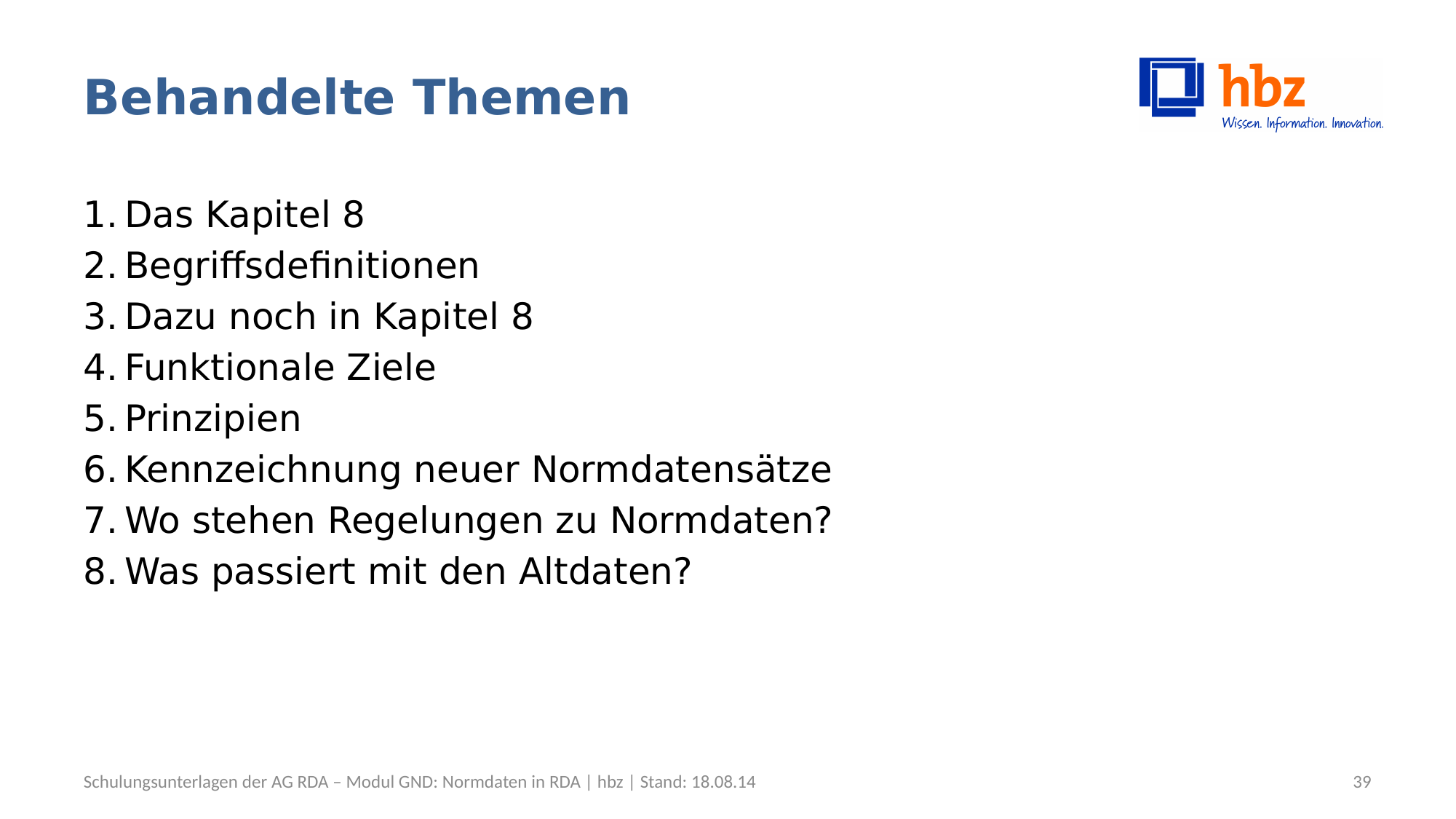

# Behandelte Themen
Das Kapitel 8
Begriffsdefinitionen
Dazu noch in Kapitel 8
Funktionale Ziele
Prinzipien
Kennzeichnung neuer Normdatensätze
Wo stehen Regelungen zu Normdaten?
Was passiert mit den Altdaten?

Schulungsunterlagen der AG RDA – Modul GND: Normdaten in RDA | hbz | Stand: 18.08.14
39